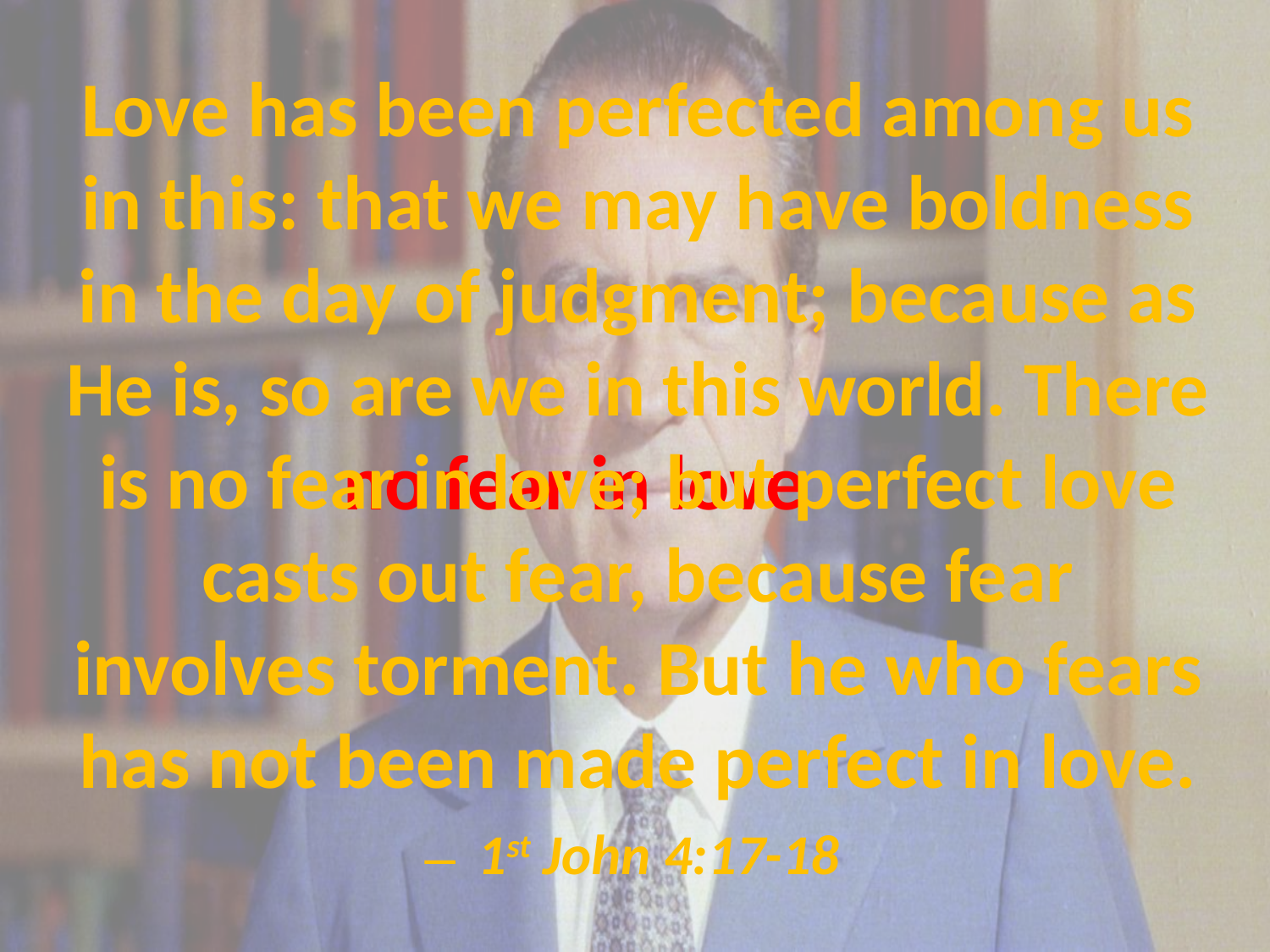

# Love has been perfected among us in this: that we may have boldness in the day of judgment; because as He is, so are we in this world. There is no fear in love; but perfect love casts out fear, because fear involves torment. But he who fears has not been made perfect in love. —  1st John 4:17-18
no fear in love